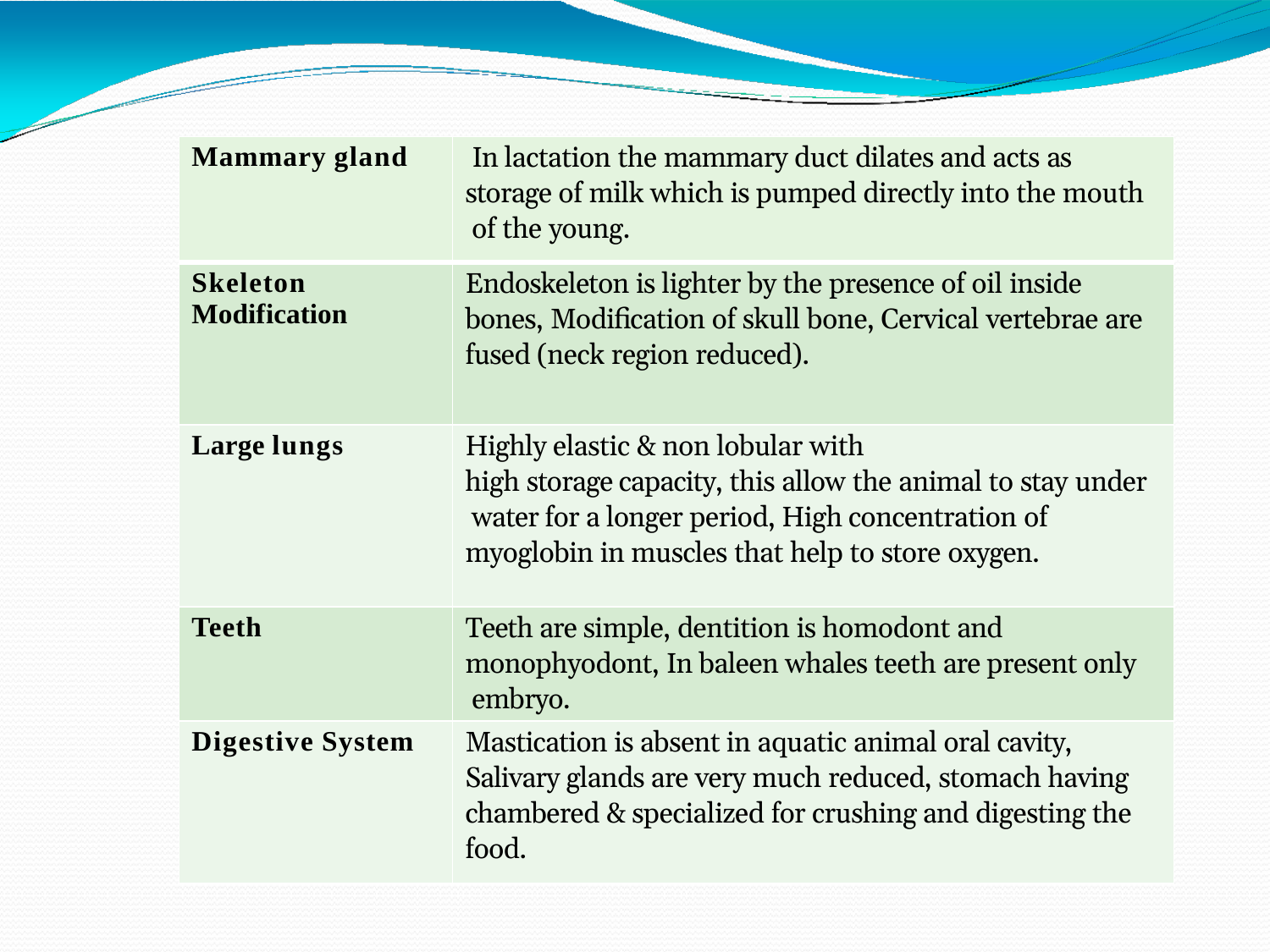

| Mammary gland | In lactation the mammary duct dilates and acts as storage of milk which is pumped directly into the mouth of the young. |
| --- | --- |
| Skeleton Modification | Endoskeleton is lighter by the presence of oil inside bones, Modification of skull bone, Cervical vertebrae are fused (neck region reduced). |
| Large lungs | Highly elastic & non lobular with high storage capacity, this allow the animal to stay under water for a longer period, High concentration of myoglobin in muscles that help to store oxygen. |
| Teeth | Teeth are simple, dentition is homodont and monophyodont, In baleen whales teeth are present only embryo. |
| Digestive System | Mastication is absent in aquatic animal oral cavity, Salivary glands are very much reduced, stomach having chambered & specialized for crushing and digesting the food. |